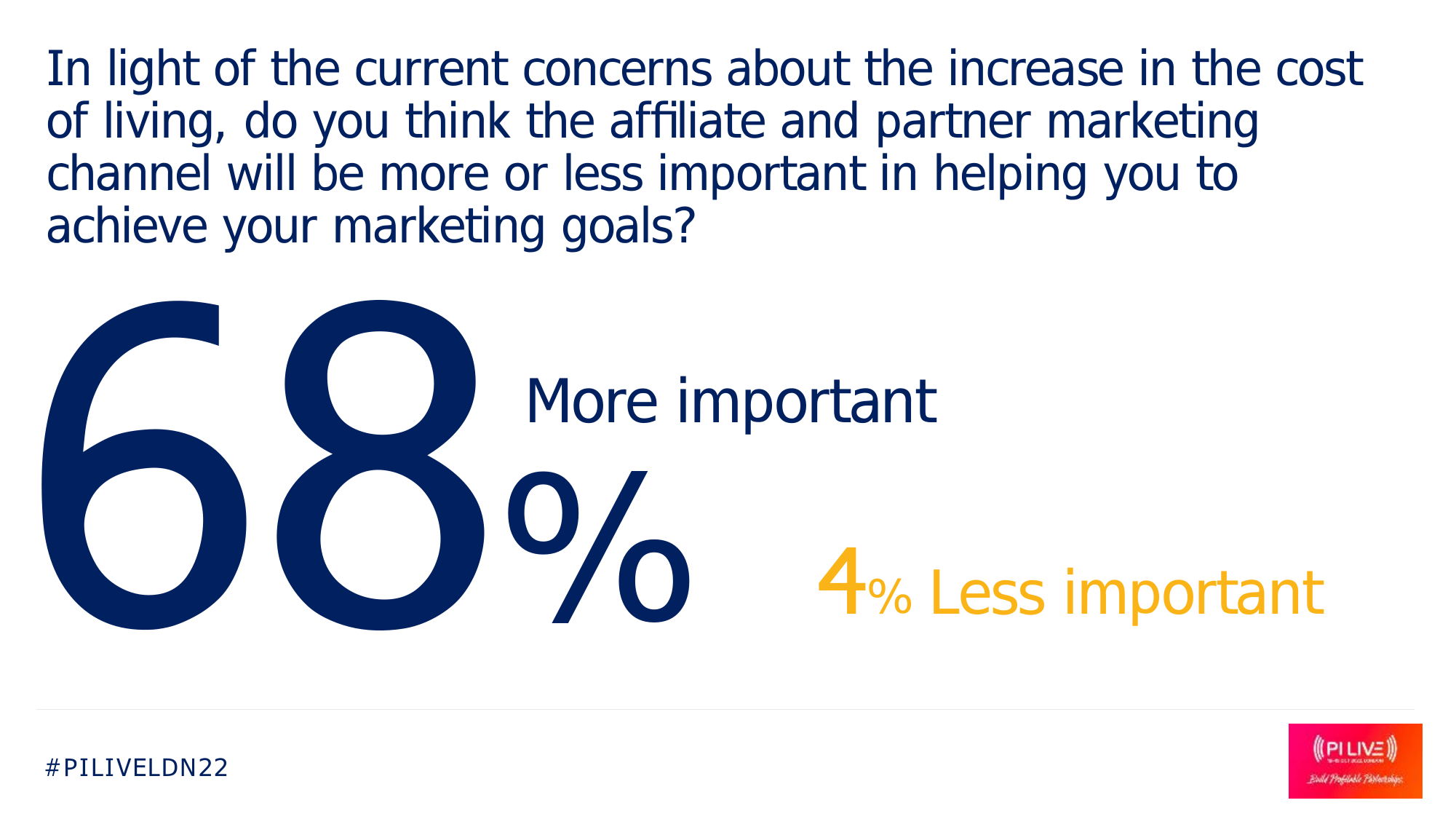

# In light of the current concerns about the increase in the cost of living, do you think the affiliate and partner marketing channel will be more or less important in helping you to achieve your marketing goals?
68%

More important
4% Less important